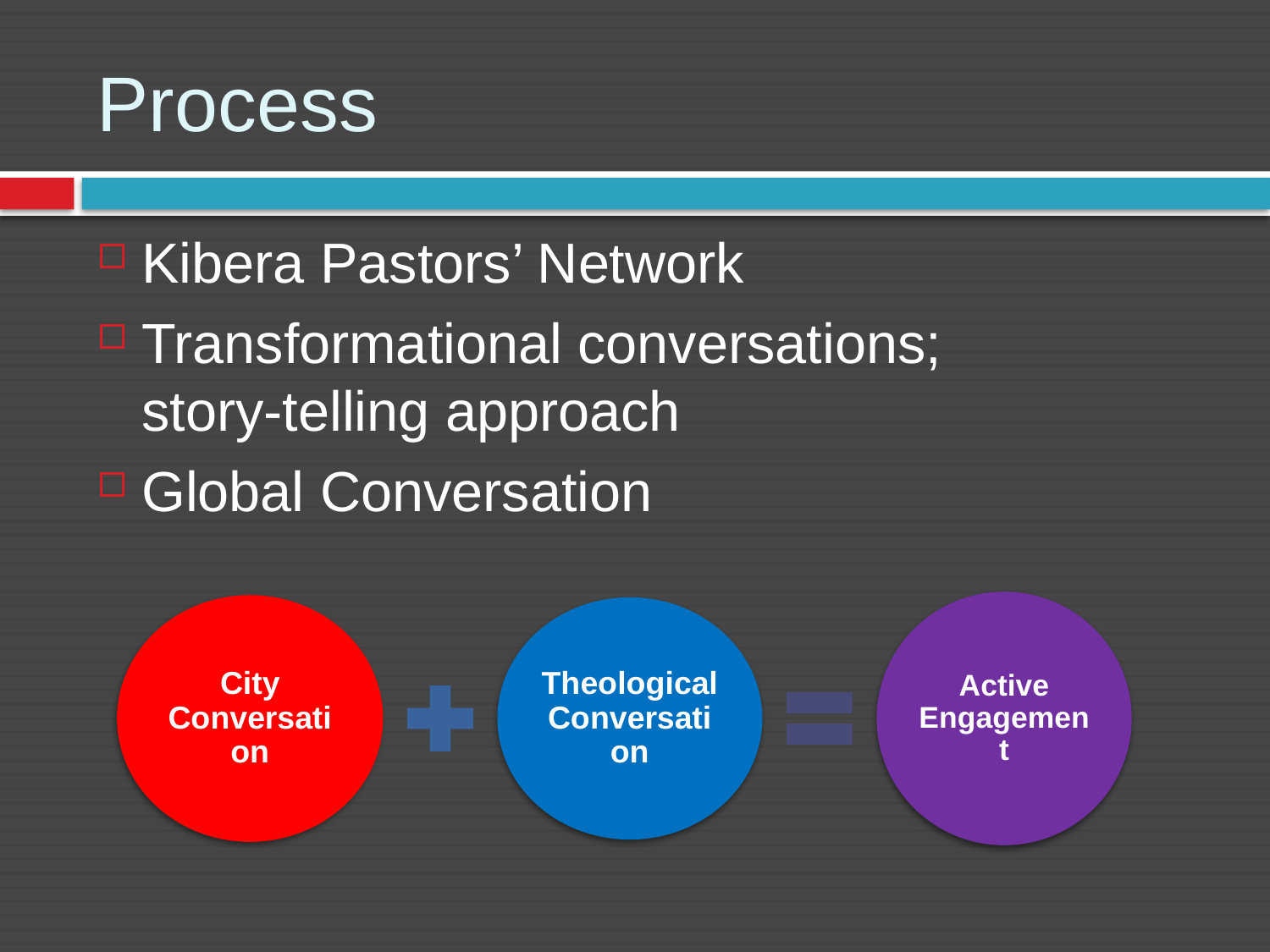

# Process
Kibera Pastors’ Network
Transformational conversations; story-telling approach
Global Conversation
City Conversation

Theological Conversation

Active Engagement